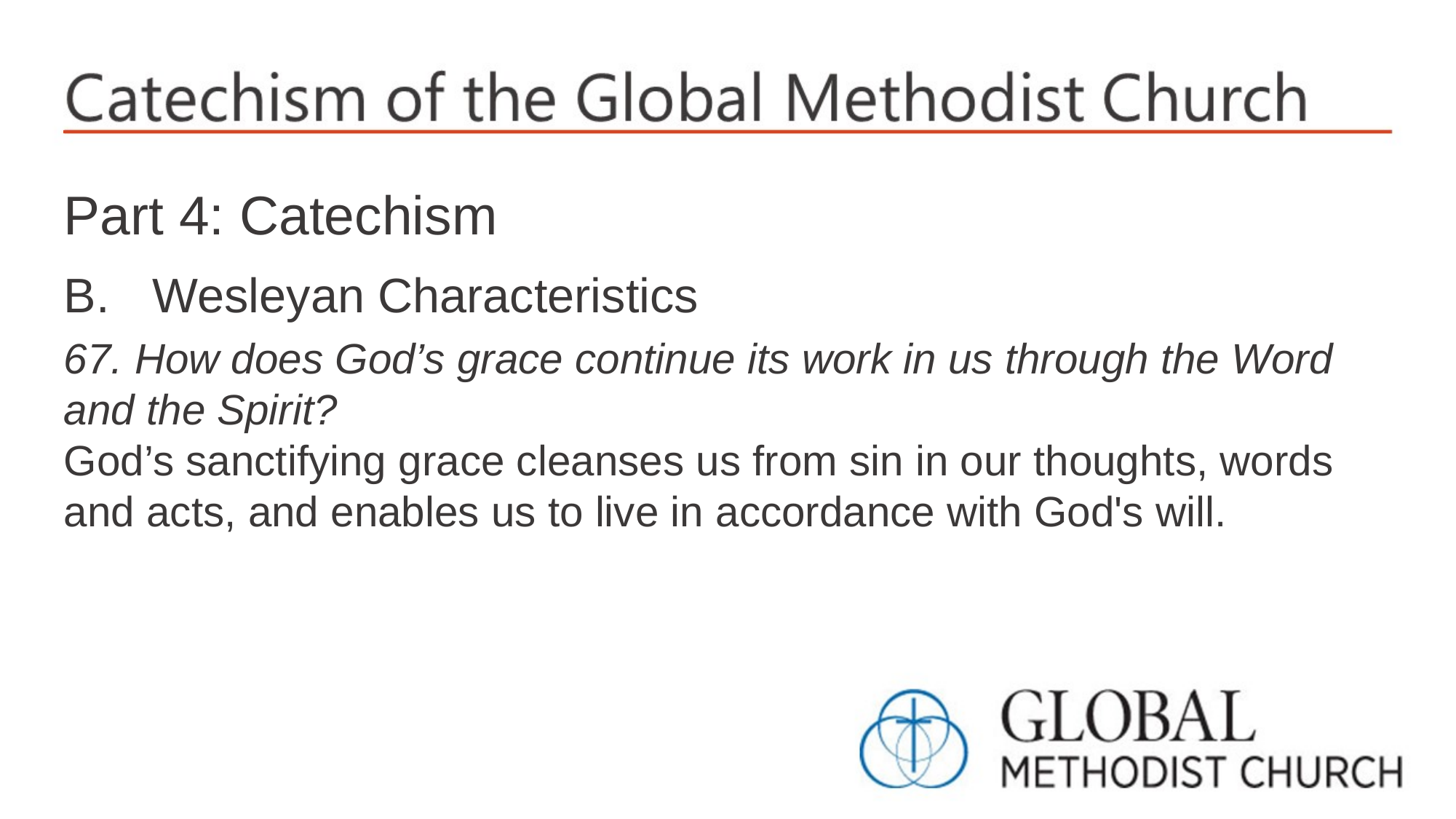

Part 4: Catechism
Wesleyan Characteristics
67. How does God’s grace continue its work in us through the Word and the Spirit?
God’s sanctifying grace cleanses us from sin in our thoughts, words and acts, and enables us to live in accordance with God's will.